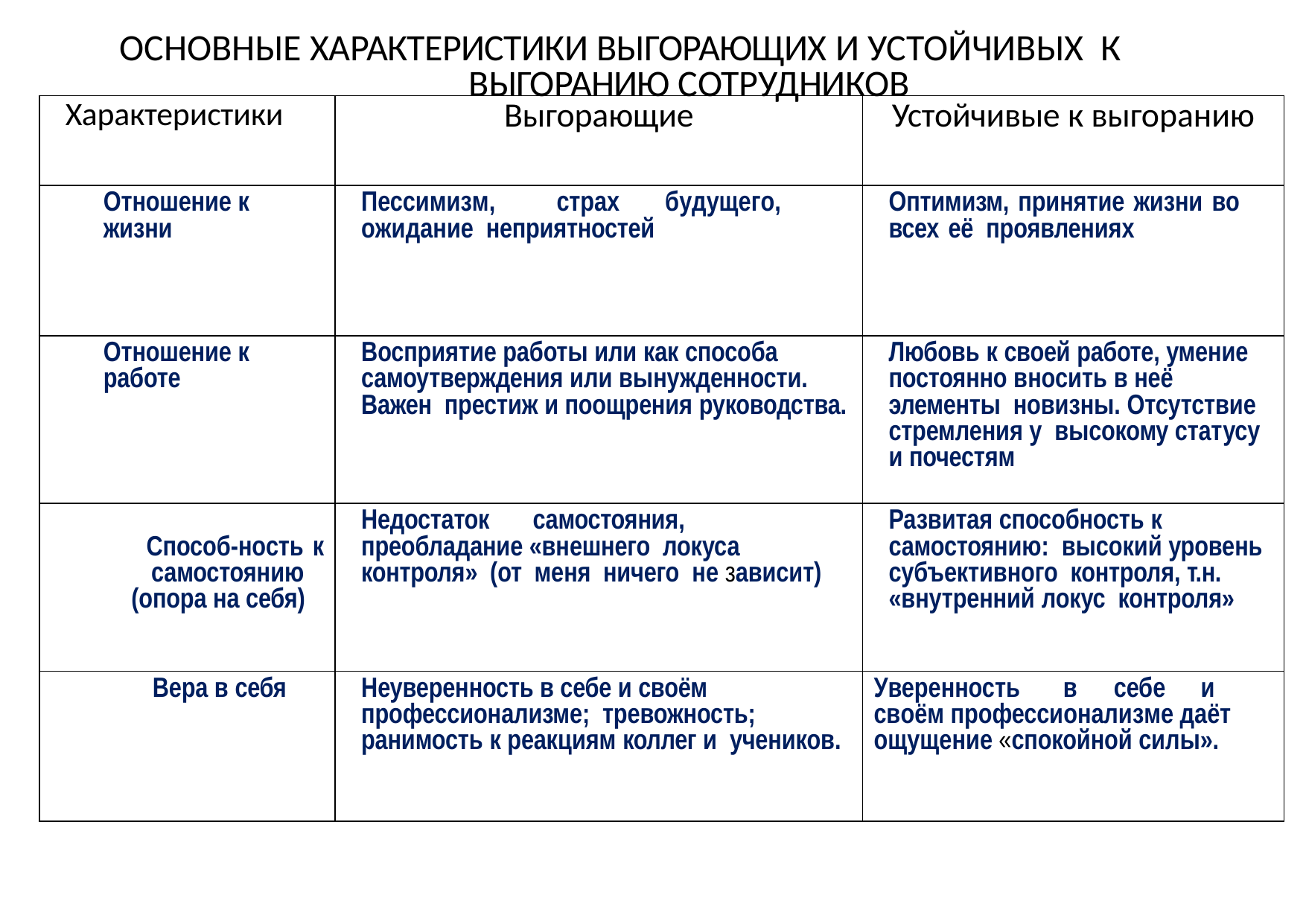

# ОСНОВНЫЕ ХАРАКТЕРИСТИКИ ВЫГОРАЮЩИХ И УСТОЙЧИВЫХ  К ВЫГОРАНИЮ СОТРУДНИКОВ
| Характеристики | Выгорающие | Устойчивые к выгоранию |
| --- | --- | --- |
| Отношение к жизни | Пессимизм, страх будущего, ожидание неприятностей | Оптимизм, принятие жизни во всех её проявлениях |
| Отношение к работе | Восприятие работы или как способа самоутверждения или вынужденности. Важен престиж и поощрения руководства. | Любовь к своей работе, умение постоянно вносить в неё элементы новизны. Отсутствие стремления у высокому статусу и почестям |
| Способ-ность к самостоянию (опора на себя) | Недостаток самостояния, преобладание «внешнего локуса контроля» (от меня ничего не зависит) | Развитая способность к самостоянию: высокий уровень субъективного контроля, т.н. «внутренний локус контроля» |
| Вера в себя | Неуверенность в себе и своём профессионализме; тревожность; ранимость к реакциям коллег и учеников. | Уверенность в себе и своём профессионализме даёт ощущение «спокойной силы». |